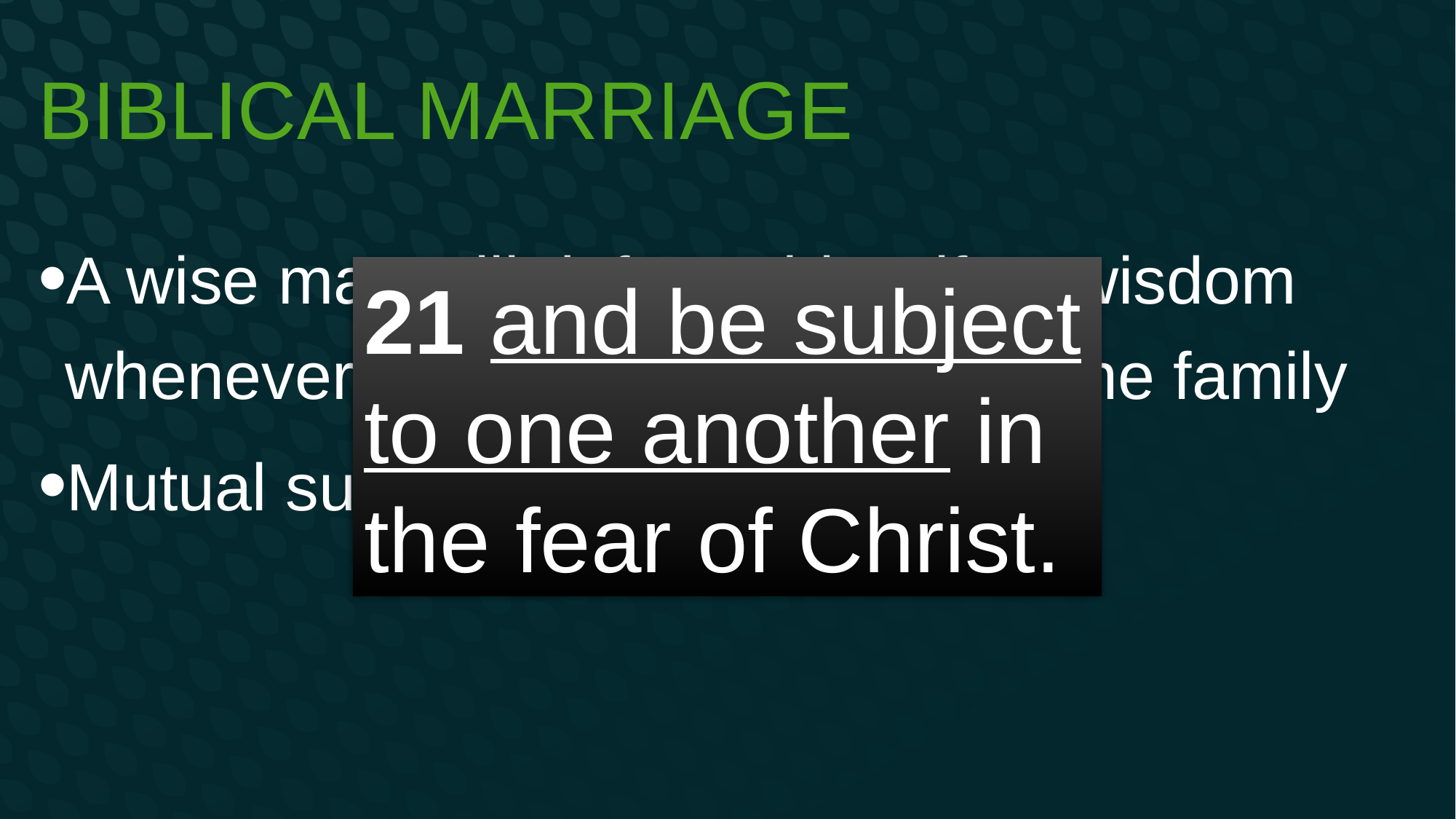

# Biblical Marriage
A wise man will defer to his wife’s wisdom whenever it is the best course for the family
Mutual submission is the context!
21 and be subject to one another in the fear of Christ.